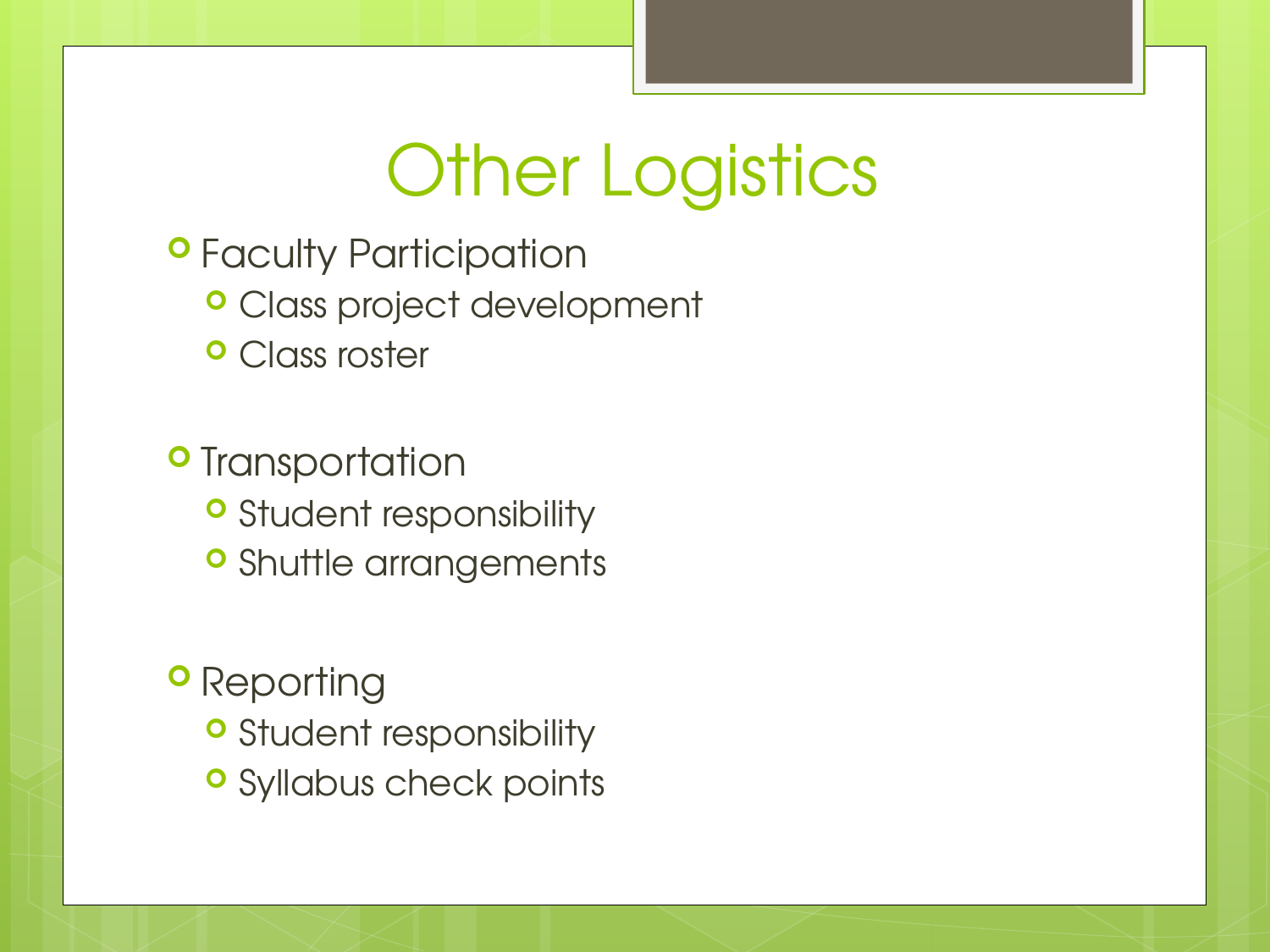

# Other Logistics
Faculty Participation
Class project development
Class roster

Transportation
Student responsibility
Shuttle arrangements

Reporting
Student responsibility
Syllabus check points